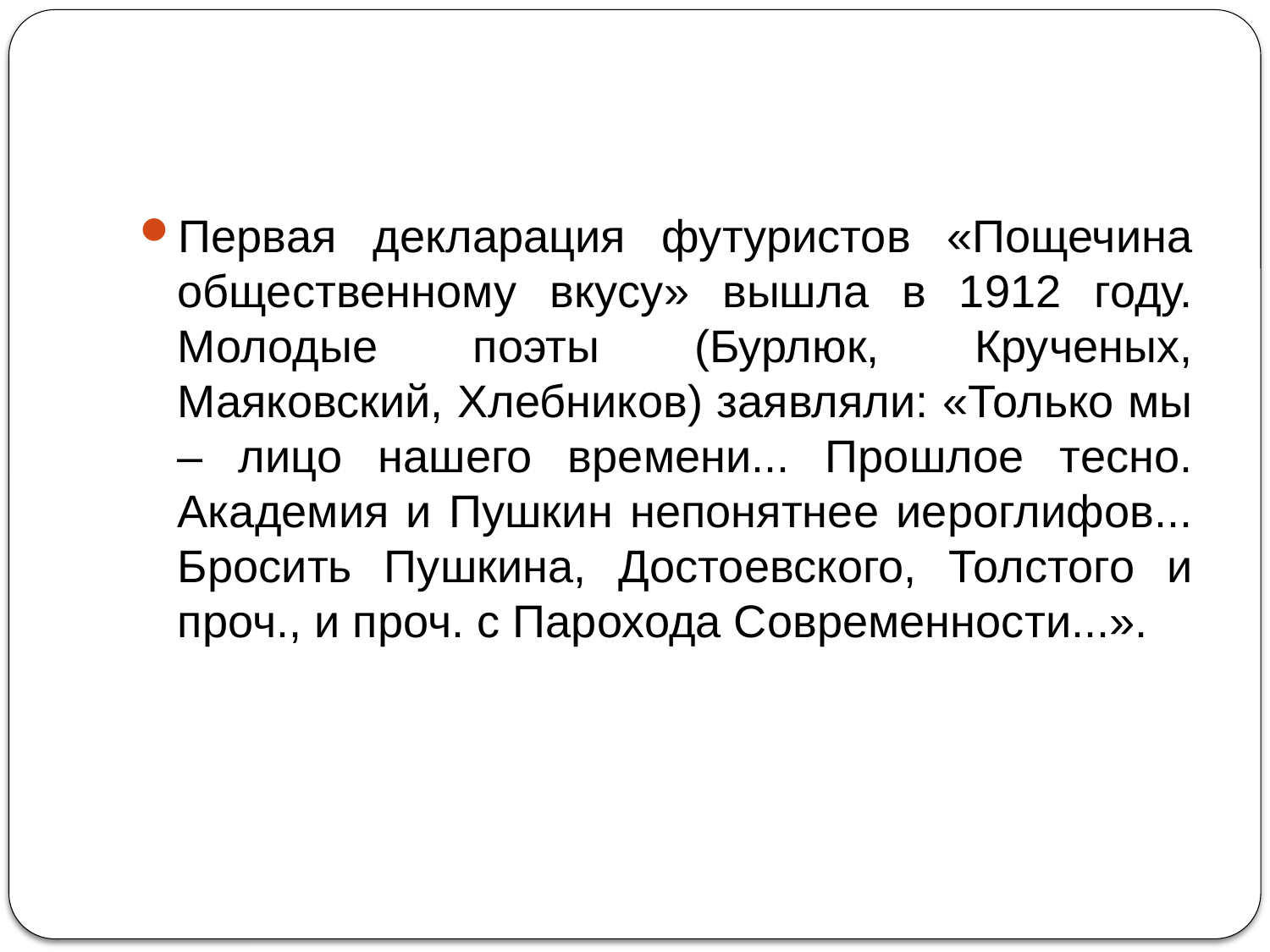

#
Первая декларация футуристов «Пощечина общественному вкусу» вышла в 1912 году. Молодые поэты (Бурлюк, Крученых, Маяковский, Хлебников) заявляли: «Только мы – лицо нашего времени... Прошлое тесно. Академия и Пушкин непонятнее иероглифов... Бросить Пушкина, Достоевского, Толстого и проч., и проч. с Парохода Современности...».